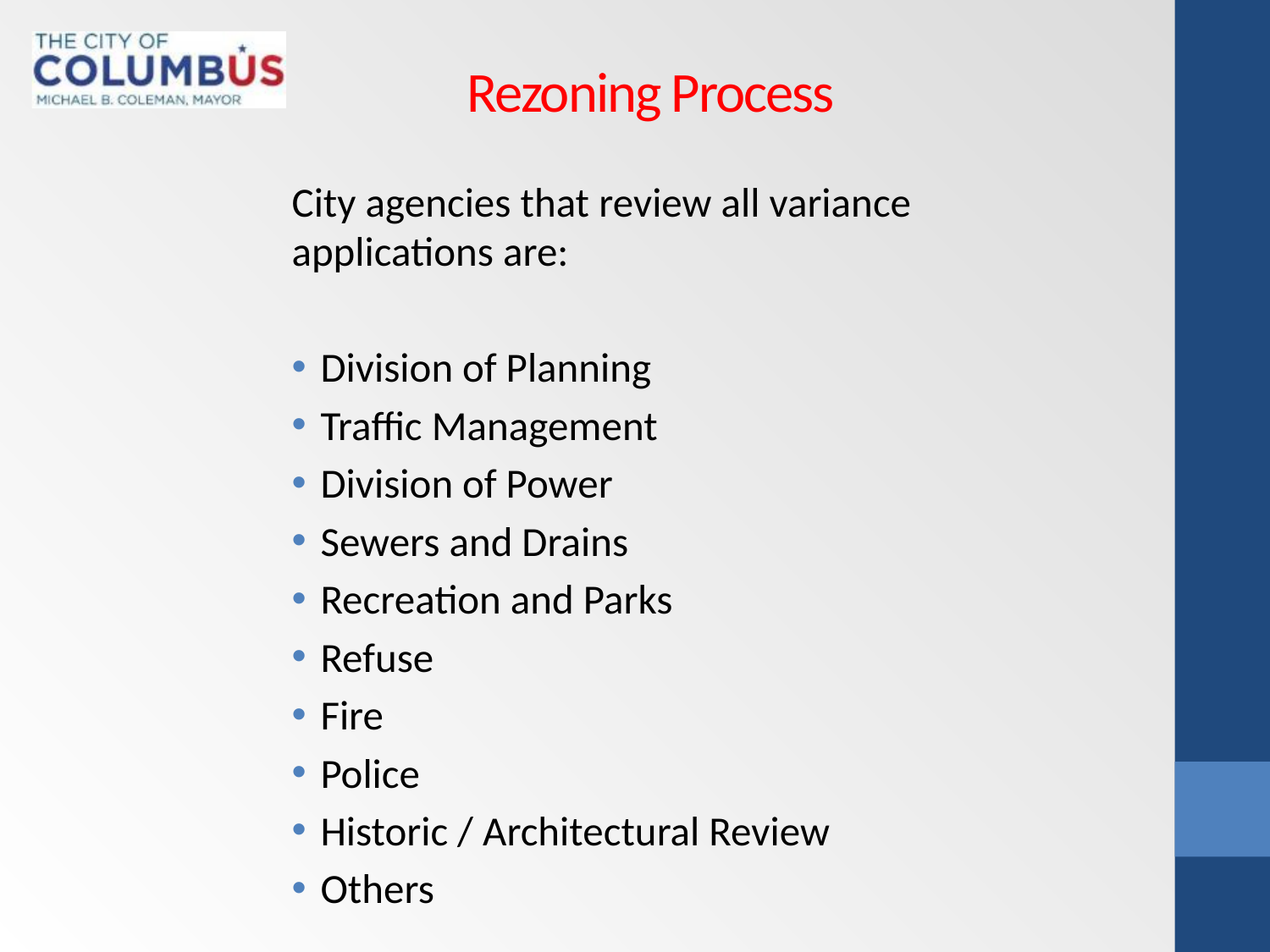

# Rezoning Process
City agencies that review all variance applications are:

Division of Planning
Traffic Management
Division of Power
Sewers and Drains
Recreation and Parks
Refuse
Fire
Police
Historic / Architectural Review
Others